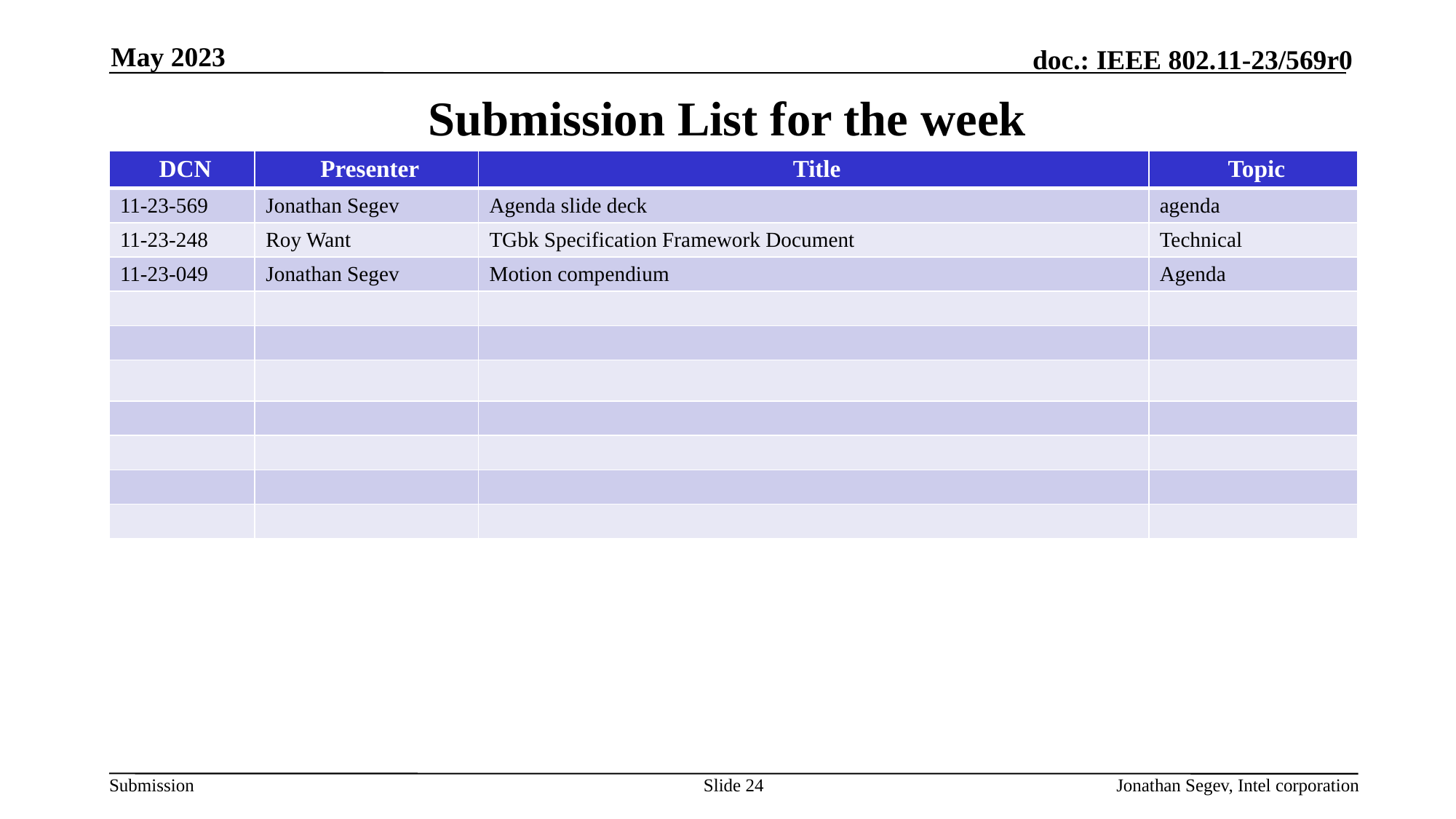

May 2023
# Submission List for the week
| DCN | Presenter | Title | Topic |
| --- | --- | --- | --- |
| 11-23-569 | Jonathan Segev | Agenda slide deck | agenda |
| 11-23-248 | Roy Want | TGbk Specification Framework Document | Technical |
| 11-23-049 | Jonathan Segev | Motion compendium | Agenda |
|  |  |  |  |
|  |  |  |  |
|  |  |  |  |
|  |  |  |  |
|  |  |  |  |
|  |  |  |  |
|  |  |  |  |
Slide 24
Jonathan Segev, Intel corporation